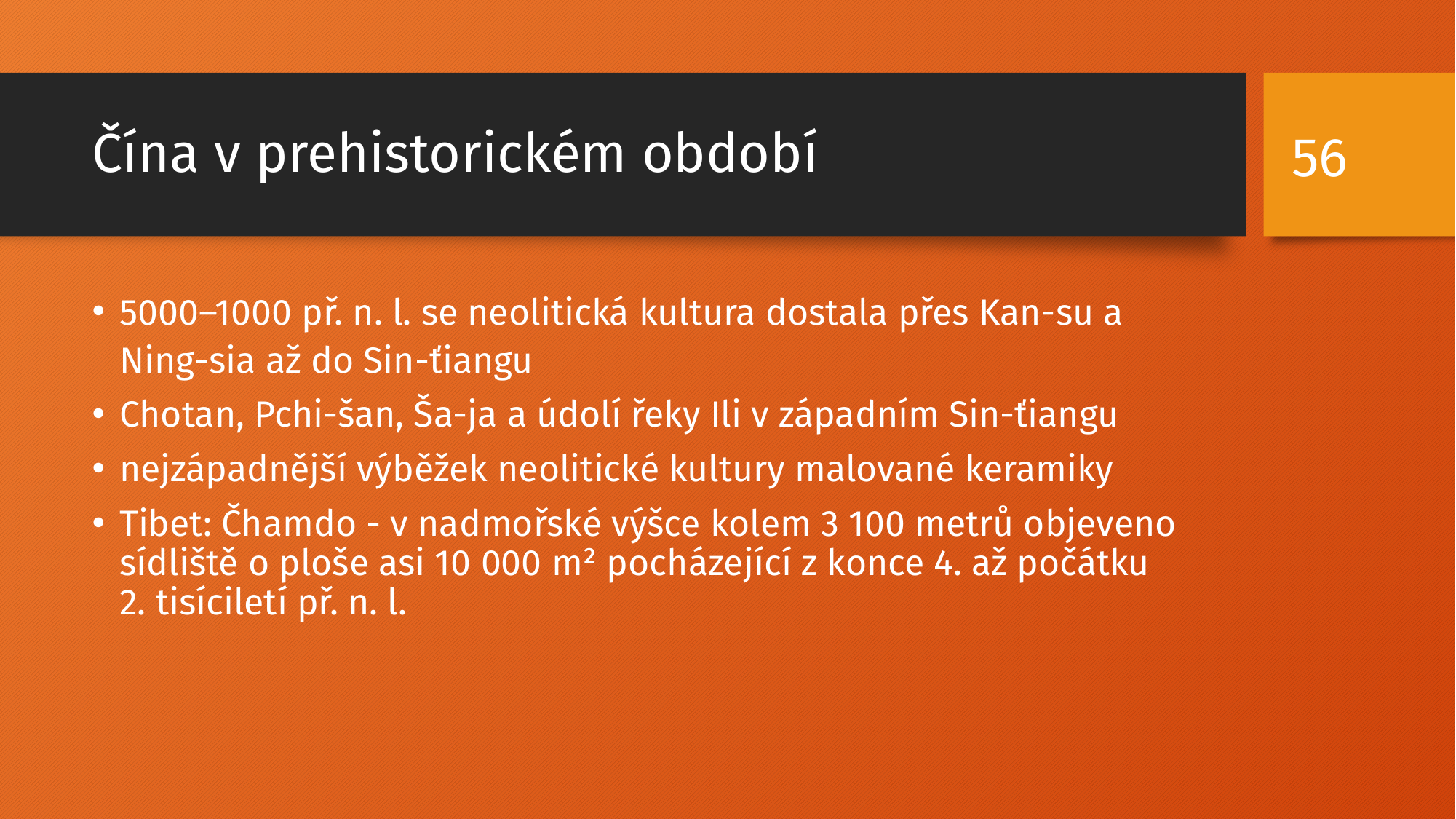

56
# Čína v prehistorickém období
5000–1000 př. n. l. se neolitická kultura dostala přes Kan-su a Ning-sia až do Sin-ťiangu
Chotan, Pchi-šan, Ša-ja a údolí řeky Ili v západním Sin-ťiangu
nejzápadnější výběžek neolitické kultury malované keramiky
Tibet: Čhamdo - v nadmořské výšce kolem 3 100 metrů objeveno sídliště o ploše asi 10 000 m² pocházející z konce 4. až počátku 2. tisíciletí př. n. l.